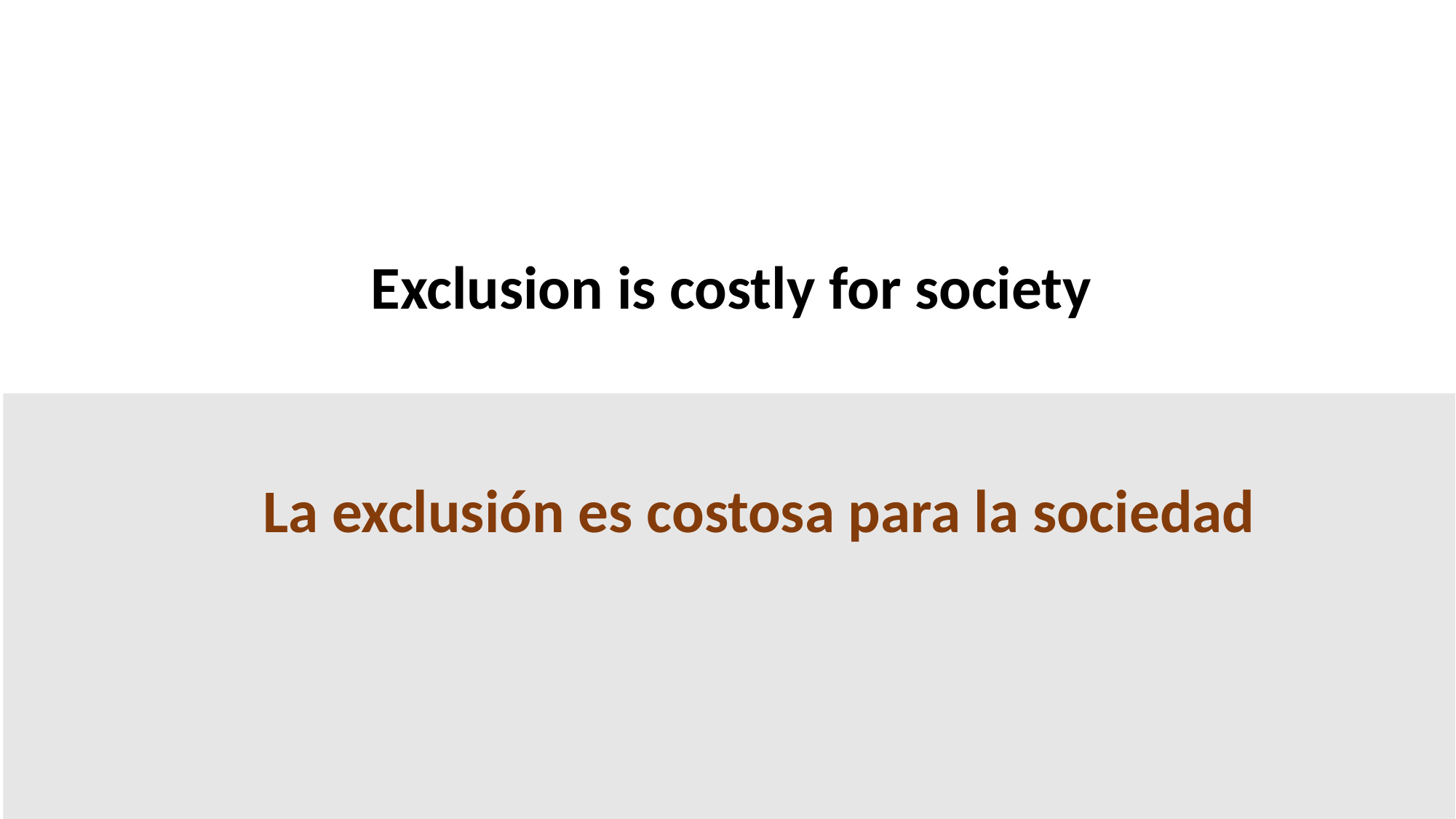

Exclusion is costly for society

La exclusión es costosa para la sociedad
5